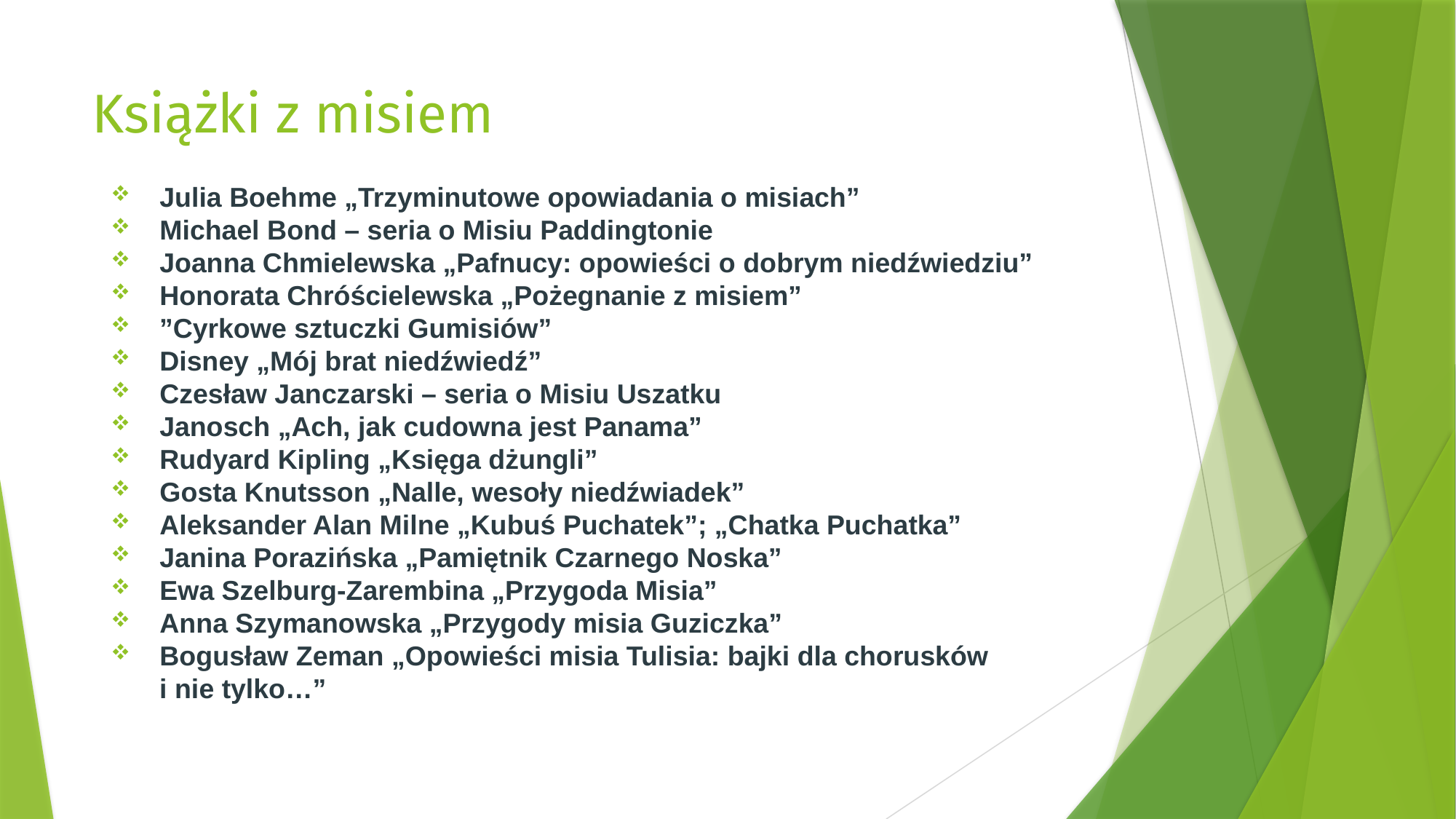

# Książki z misiem
 Julia Boehme „Trzyminutowe opowiadania o misiach”
 Michael Bond – seria o Misiu Paddingtonie
 Joanna Chmielewska „Pafnucy: opowieści o dobrym niedźwiedziu”
 Honorata Chróścielewska „Pożegnanie z misiem”
 ”Cyrkowe sztuczki Gumisiów”
 Disney „Mój brat niedźwiedź”
 Czesław Janczarski – seria o Misiu Uszatku
 Janosch „Ach, jak cudowna jest Panama”
 Rudyard Kipling „Księga dżungli”
 Gosta Knutsson „Nalle, wesoły niedźwiadek”
 Aleksander Alan Milne „Kubuś Puchatek”; „Chatka Puchatka”
 Janina Porazińska „Pamiętnik Czarnego Noska”
 Ewa Szelburg-Zarembina „Przygoda Misia”
 Anna Szymanowska „Przygody misia Guziczka”
 Bogusław Zeman „Opowieści misia Tulisia: bajki dla chorusków
 i nie tylko…”